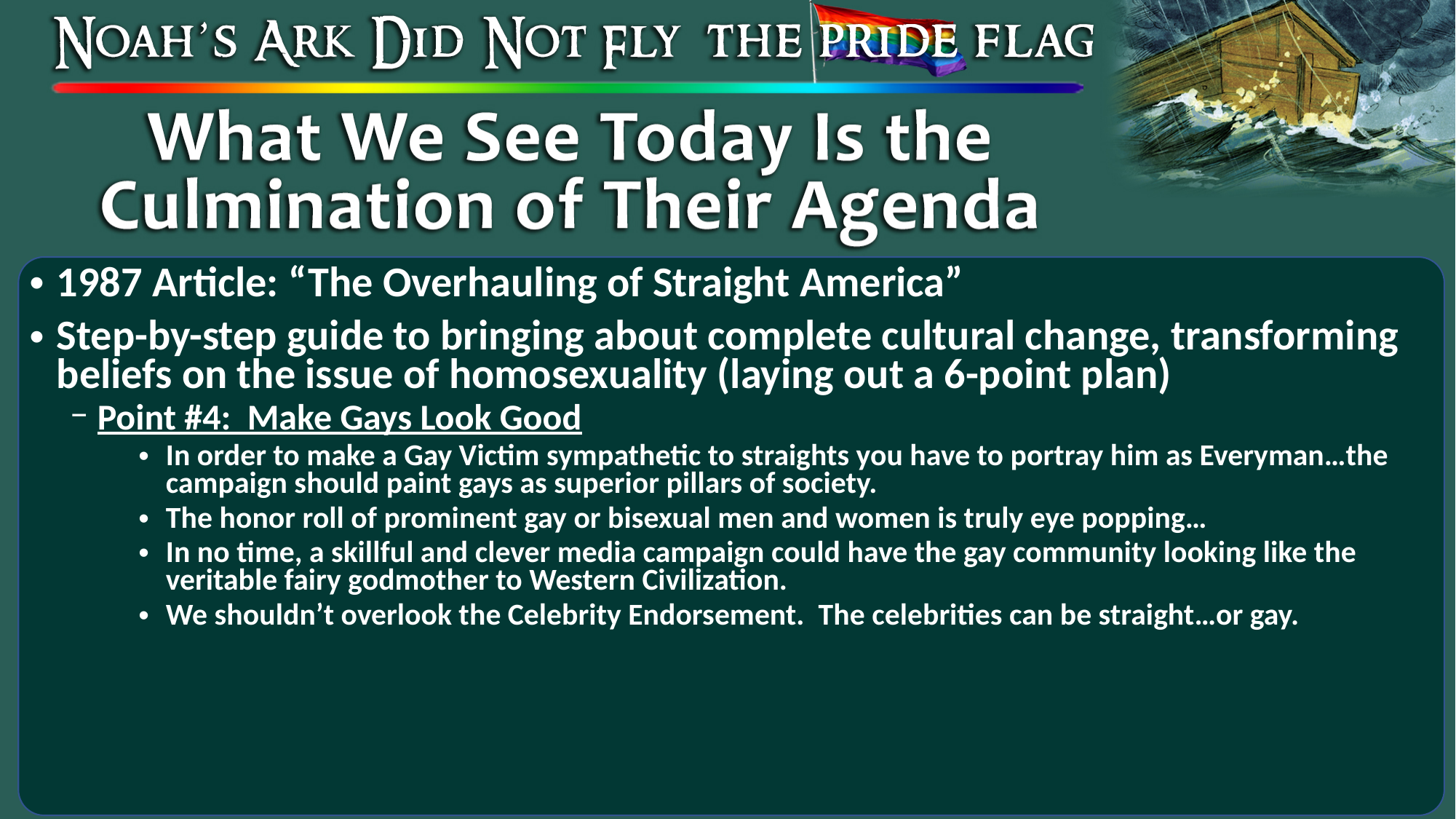

1987 Article: “The Overhauling of Straight America”
Step-by-step guide to bringing about complete cultural change, transforming beliefs on the issue of homosexuality (laying out a 6-point plan)
Point #4:  Make Gays Look Good
In order to make a Gay Victim sympathetic to straights you have to portray him as Everyman…the campaign should paint gays as superior pillars of society.
The honor roll of prominent gay or bisexual men and women is truly eye popping…
In no time, a skillful and clever media campaign could have the gay community looking like the veritable fairy godmother to Western Civilization.
We shouldn’t overlook the Celebrity Endorsement.  The celebrities can be straight…or gay.